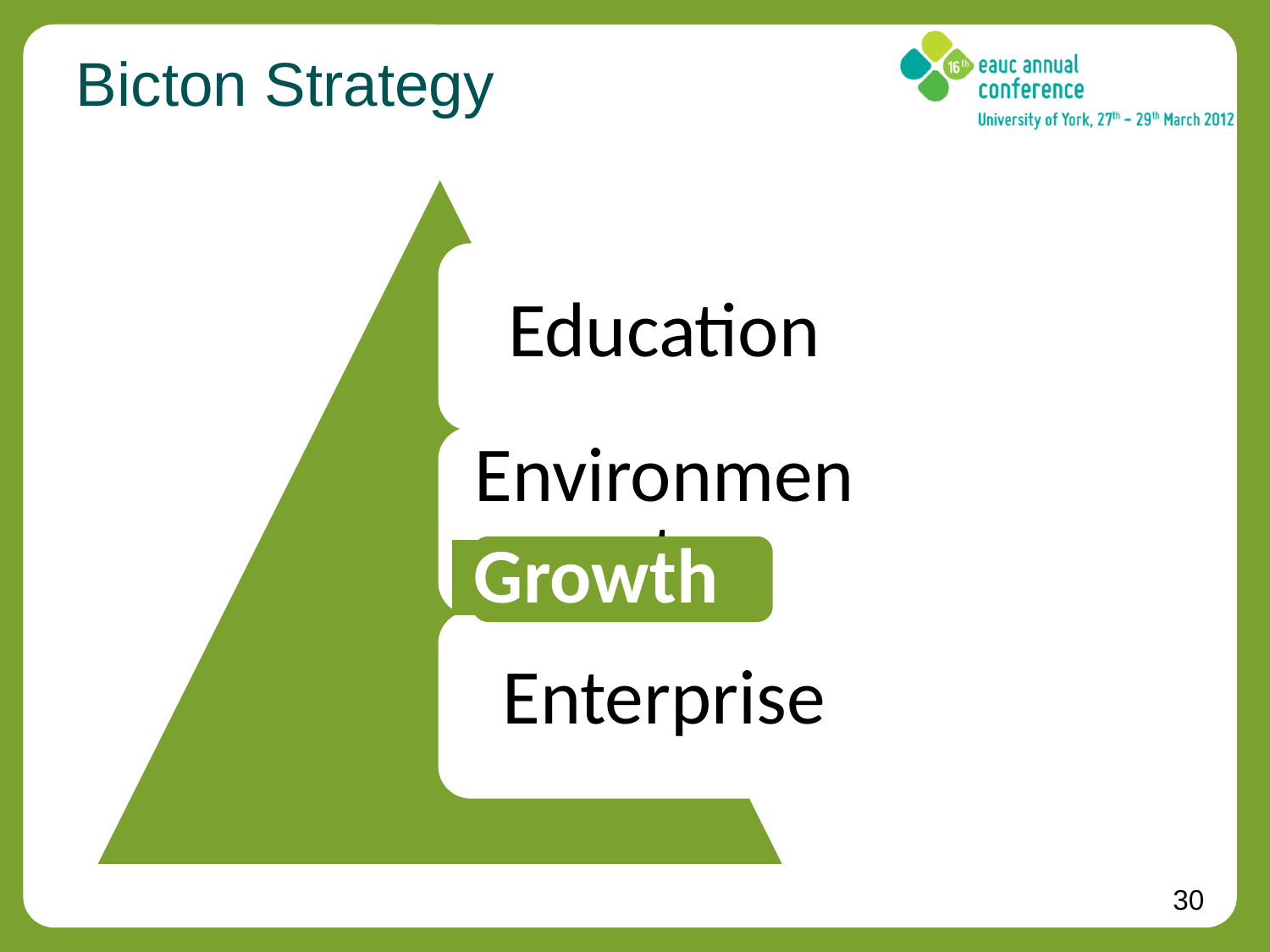

# Bicton Strategy
Education
Environment
Enterprise

Growth